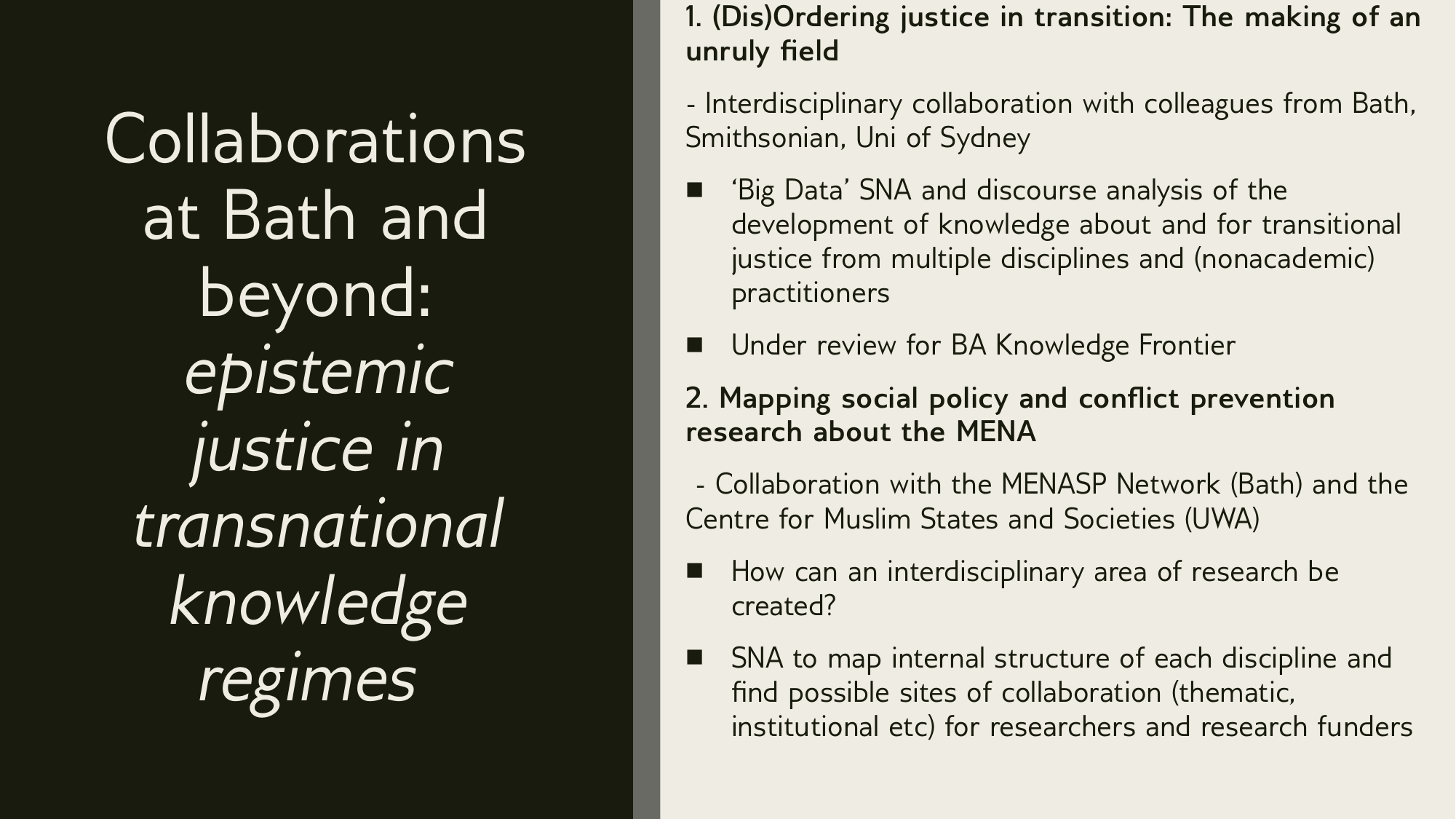

1. (Dis)Ordering justice in transition: The making of an unruly field
- Interdisciplinary collaboration with colleagues from Bath, Smithsonian, Uni of Sydney
‘Big Data’ SNA and discourse analysis of the development of knowledge about and for transitional justice from multiple disciplines and (nonacademic) practitioners
Under review for BA Knowledge Frontier
2. Mapping social policy and conflict prevention research about the MENA
 - Collaboration with the MENASP Network (Bath) and the Centre for Muslim States and Societies (UWA)
How can an interdisciplinary area of research be created?
SNA to map internal structure of each discipline and find possible sites of collaboration (thematic, institutional etc) for researchers and research funders

# Collaborations at Bath and beyond: epistemic justice in transnational knowledge regimes